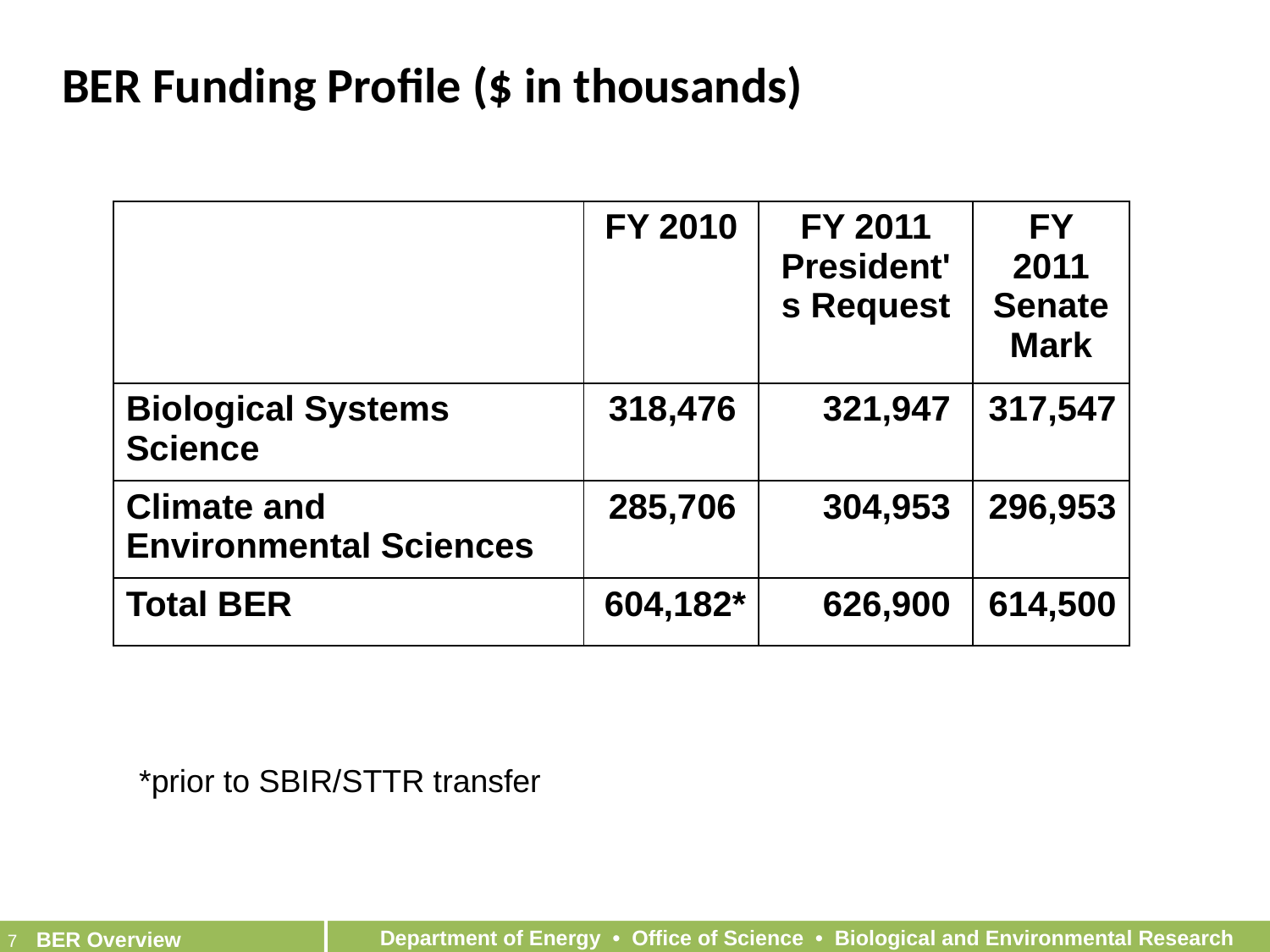

BER Funding Profile ($ in thousands)
|  | FY 2010 | FY 2011 President's Request | FY 2011 Senate Mark |
| --- | --- | --- | --- |
| Biological Systems Science | 318,476 | 321,947 | 317,547 |
| Climate and Environmental Sciences | 285,706 | 304,953 | 296,953 |
| Total BER | 604,182\* | 626,900 | 614,500 |
*prior to SBIR/STTR transfer